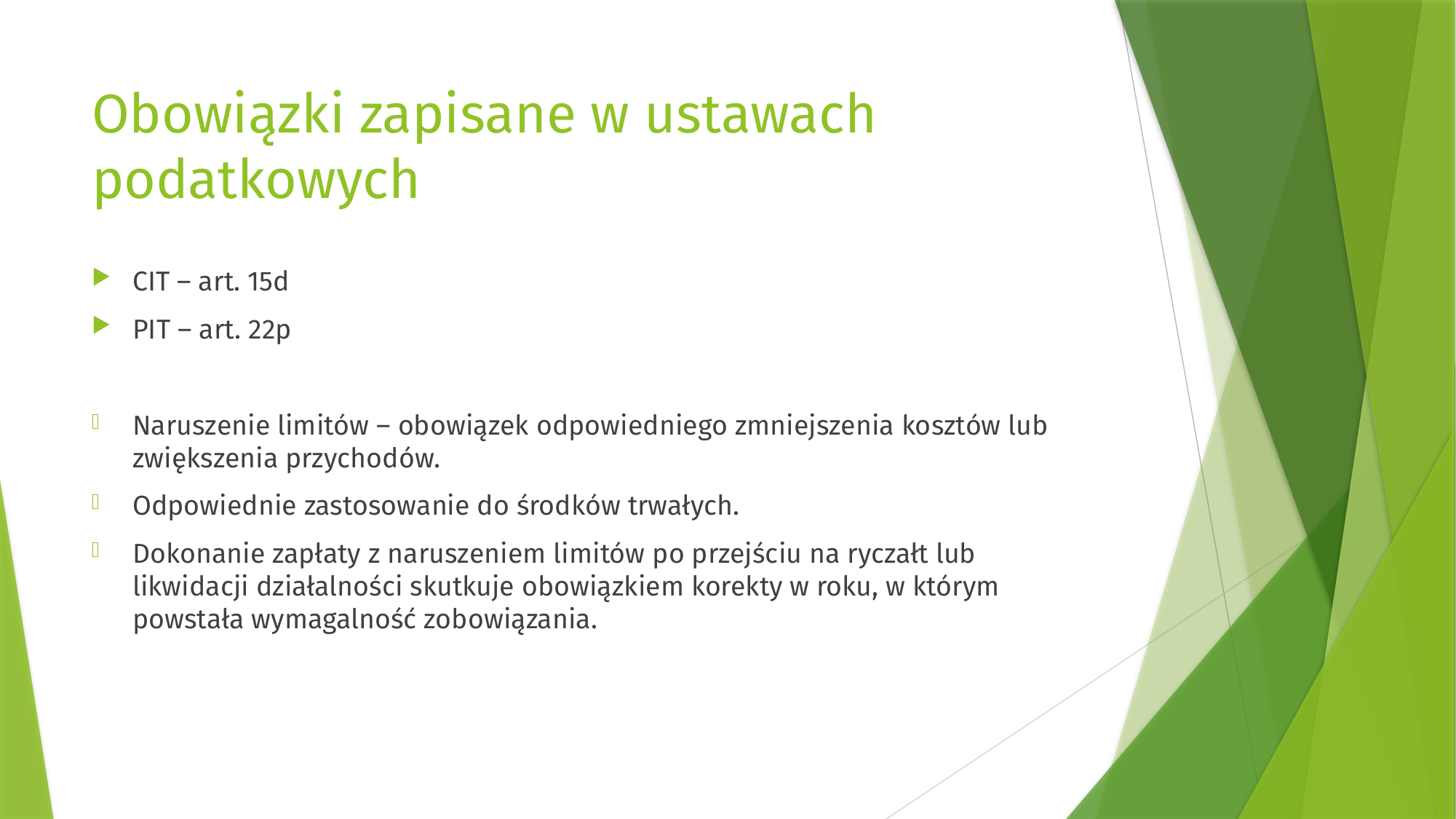

# Obowiązki zapisane w ustawach podatkowych
CIT – art. 15d
PIT – art. 22p

Naruszenie limitów – obowiązek odpowiedniego zmniejszenia kosztów lub zwiększenia przychodów.
Odpowiednie zastosowanie do środków trwałych.
Dokonanie zapłaty z naruszeniem limitów po przejściu na ryczałt lub likwidacji działalności skutkuje obowiązkiem korekty w roku, w którym powstała wymagalność zobowiązania.